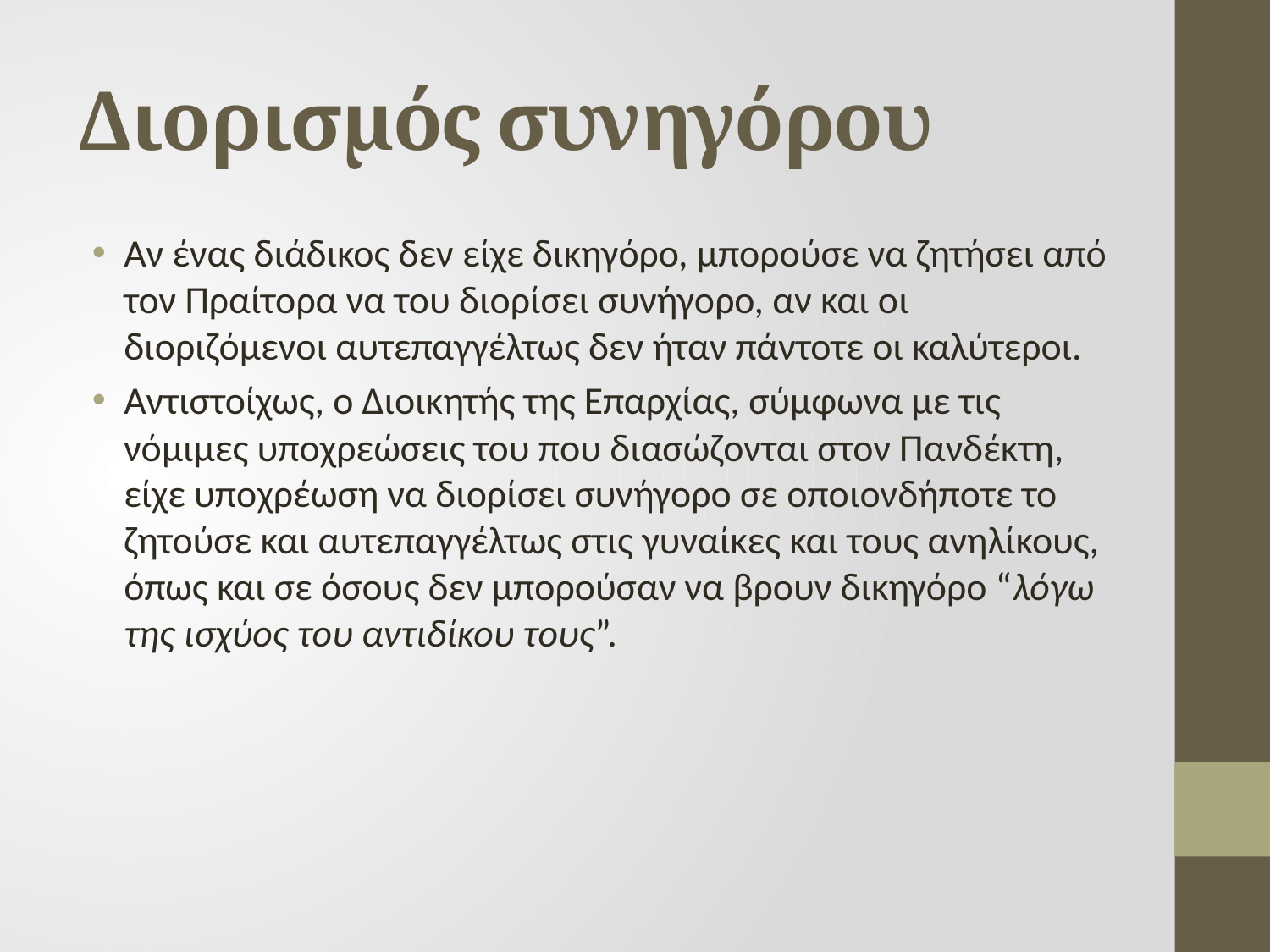

# Διορισμός συνηγόρου
Αν ένας διάδικος δεν είχε δικηγόρο, μπορούσε να ζητήσει από τον Πραίτορα να του διορίσει συνήγορο, αν και οι διοριζόμενοι αυτεπαγγέλτως δεν ήταν πάντοτε οι καλύτεροι.
Αντιστοίχως, ο Διοικητής της Επαρχίας, σύμφωνα με τις νόμιμες υποχρεώσεις του που διασώζονται στον Πανδέκτη, είχε υποχρέωση να διορίσει συνήγορο σε οποιονδήποτε το ζητούσε και αυτεπαγγέλτως στις γυναίκες και τους ανηλίκους, όπως και σε όσους δεν μπορούσαν να βρουν δικηγόρο “λόγω της ισχύος του αντιδίκου τους”.